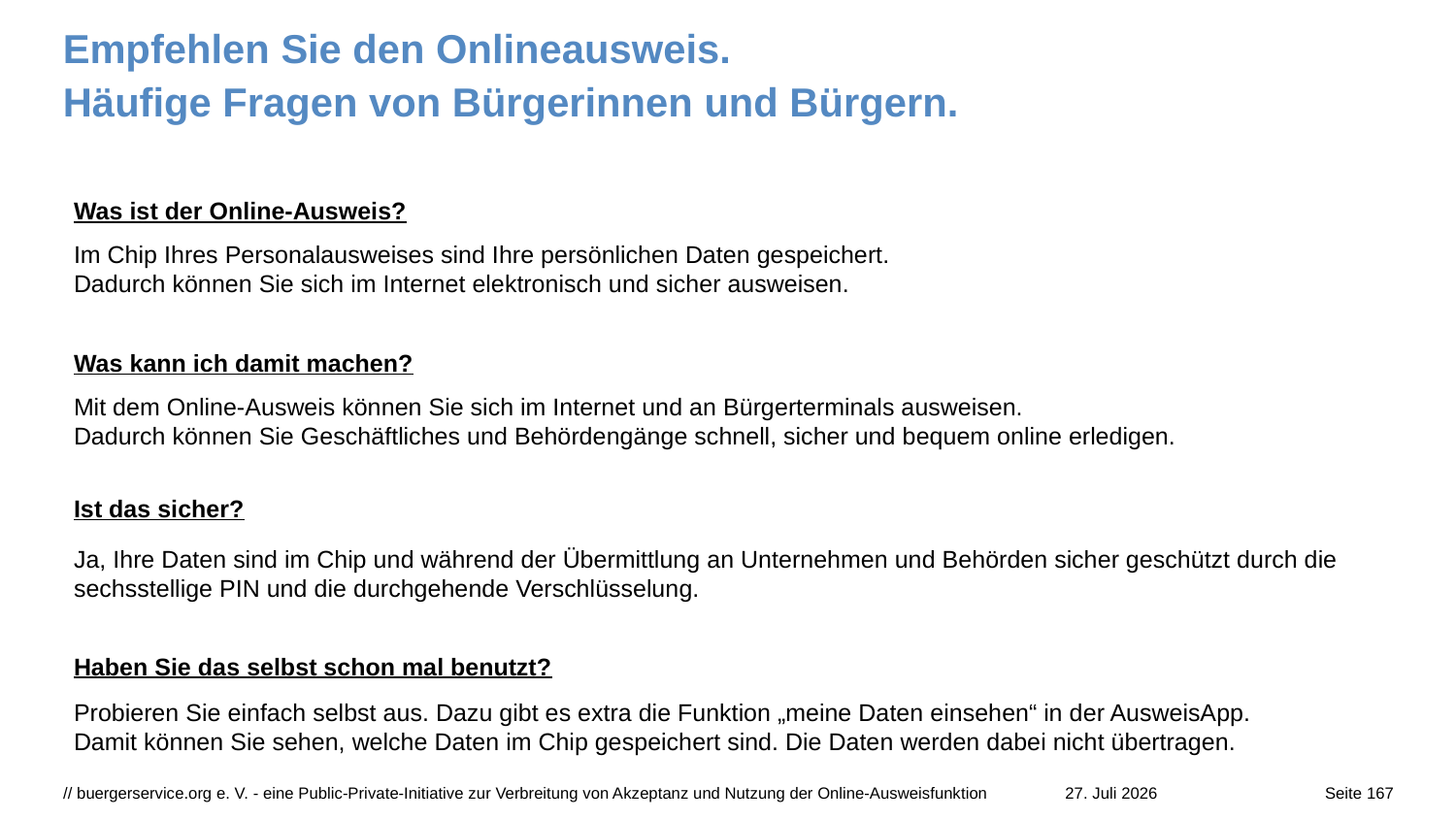

Empfehlen Sie den Onlineausweis.
Häufige Fragen von Bürgerinnen und Bürgern.
Was ist der Online-Ausweis?
Im Chip Ihres Personalausweises sind Ihre persönlichen Daten gespeichert.
Dadurch können Sie sich im Internet elektronisch und sicher ausweisen.
Was kann ich damit machen?
Mit dem Online-Ausweis können Sie sich im Internet und an Bürgerterminals ausweisen.
Dadurch können Sie Geschäftliches und Behördengänge schnell, sicher und bequem online erledigen.
Ist das sicher?
Ja, Ihre Daten sind im Chip und während der Übermittlung an Unternehmen und Behörden sicher geschützt durch die sechsstellige PIN und die durchgehende Verschlüsselung.
Haben Sie das selbst schon mal benutzt?
Probieren Sie einfach selbst aus. Dazu gibt es extra die Funktion „meine Daten einsehen“ in der AusweisApp.
Damit können Sie sehen, welche Daten im Chip gespeichert sind. Die Daten werden dabei nicht übertragen.
// buergerservice.org e. V. - eine Public-Private-Initiative zur Verbreitung von Akzeptanz und Nutzung der Online-Ausweisfunktion
27. Juli 2026
Seite 167